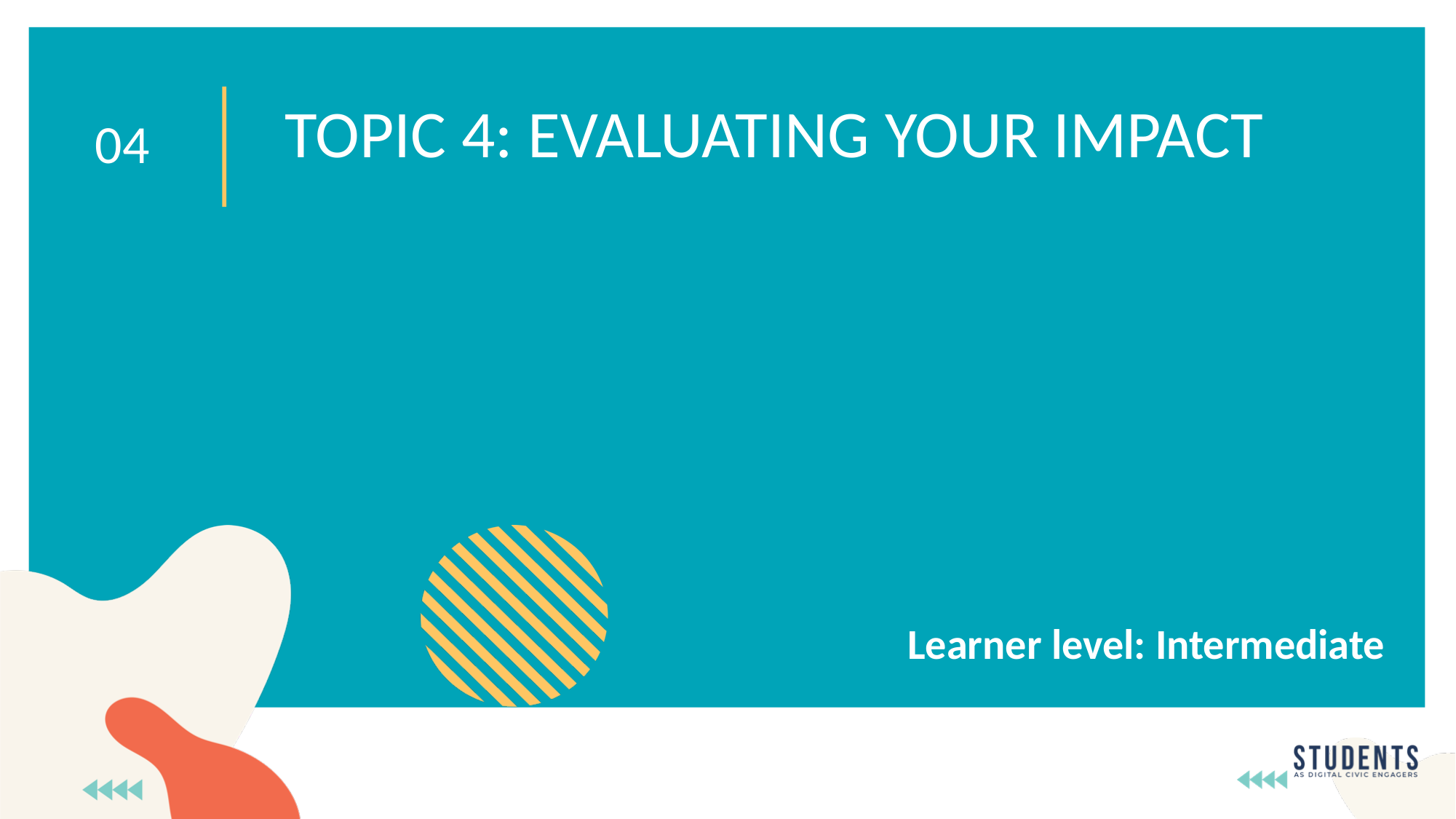

TOPIC 4: EVALUATING YOUR IMPACT

04
Learner level: Intermediate